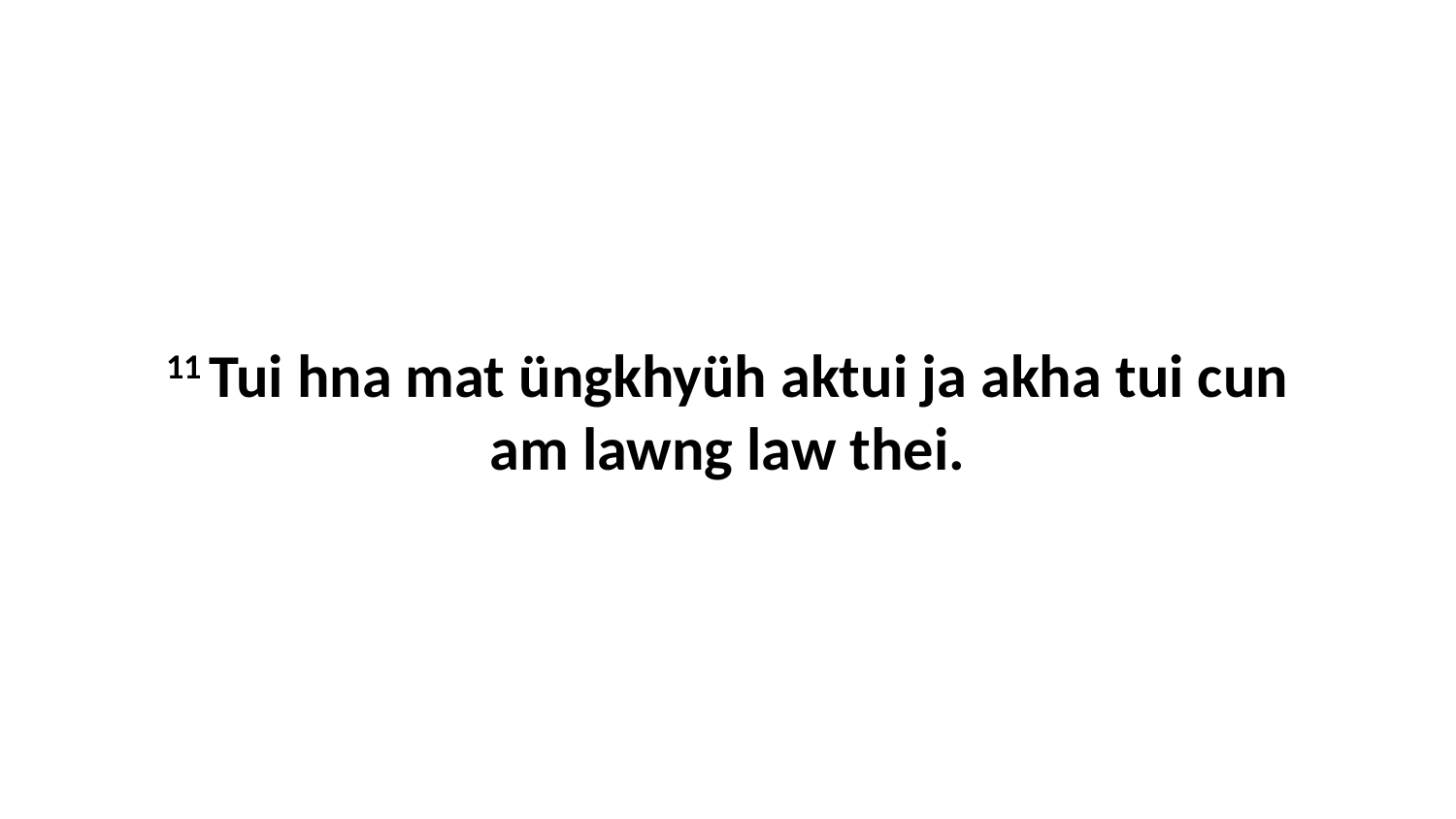

11 Tui hna mat üngkhyüh aktui ja akha tui cun am lawng law thei.